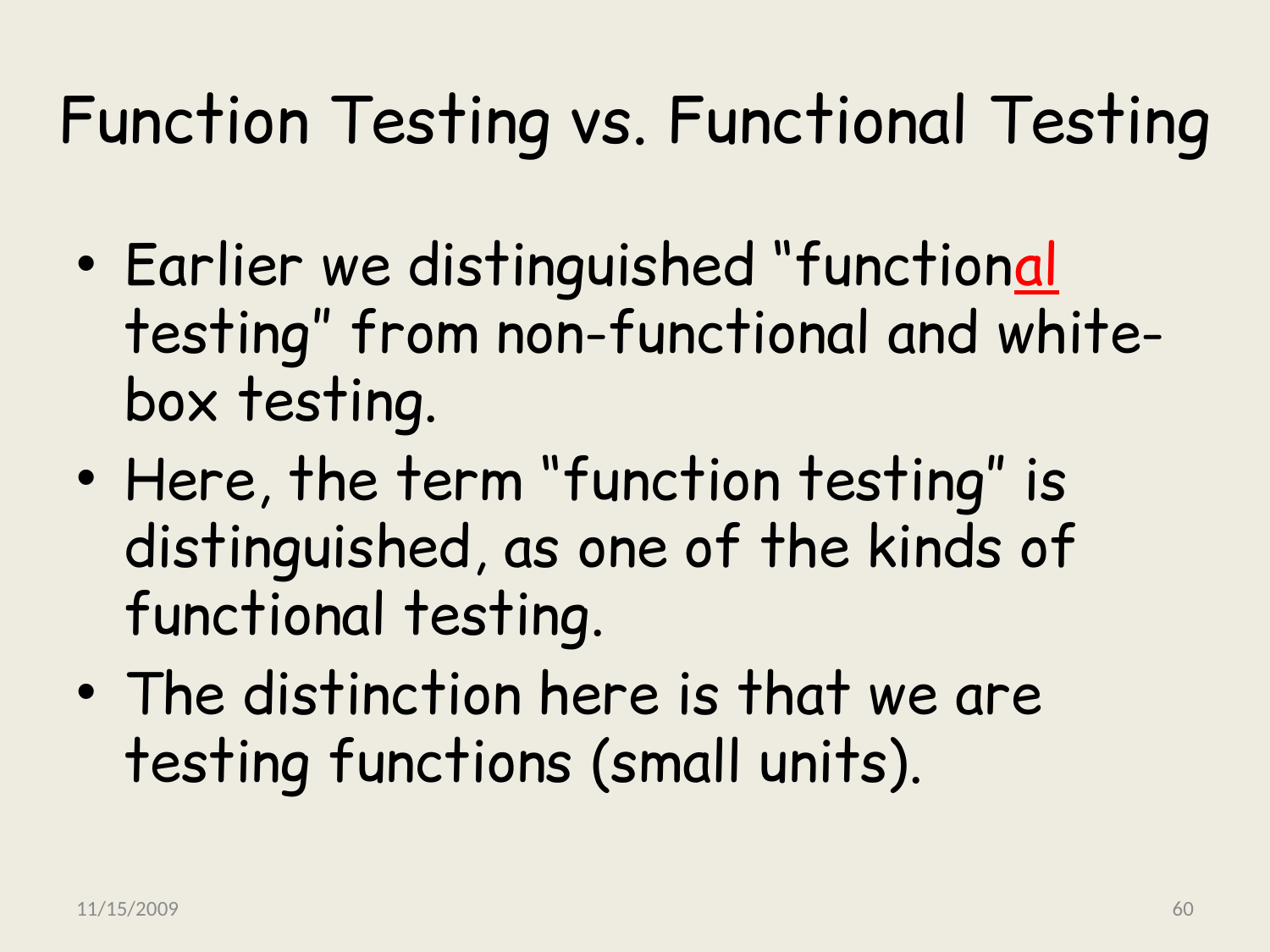

# Function Testing vs. Functional Testing
Earlier we distinguished “functional testing” from non-functional and white-box testing.
Here, the term “function testing” is distinguished, as one of the kinds of functional testing.
The distinction here is that we are testing functions (small units).

11/15/2009
60